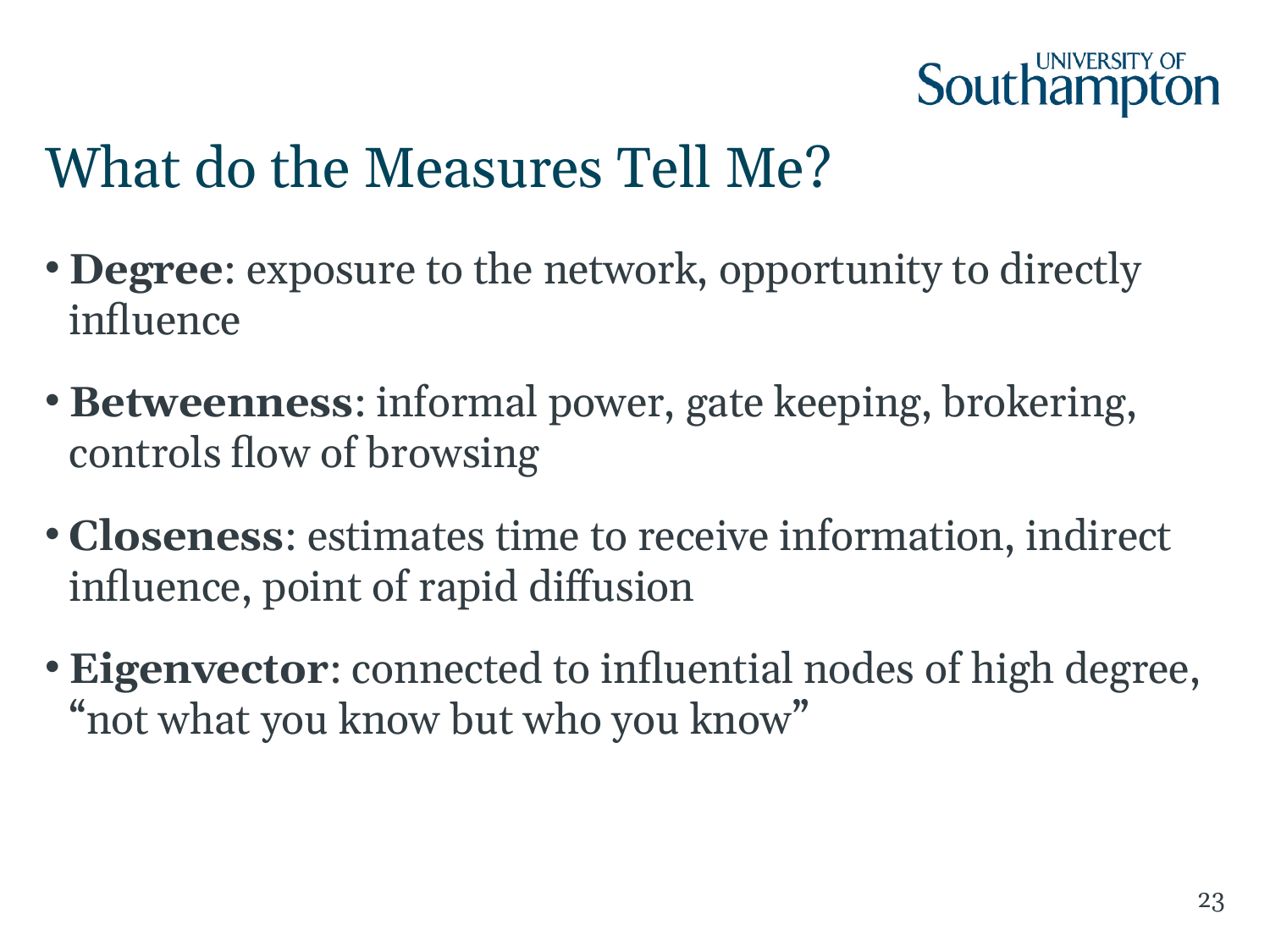

# What do the Measures Tell Me?
Degree: exposure to the network, opportunity to directly influence
Betweenness: informal power, gate keeping, brokering, controls flow of browsing
Closeness: estimates time to receive information, indirect influence, point of rapid diffusion
Eigenvector: connected to influential nodes of high degree, “not what you know but who you know”
23